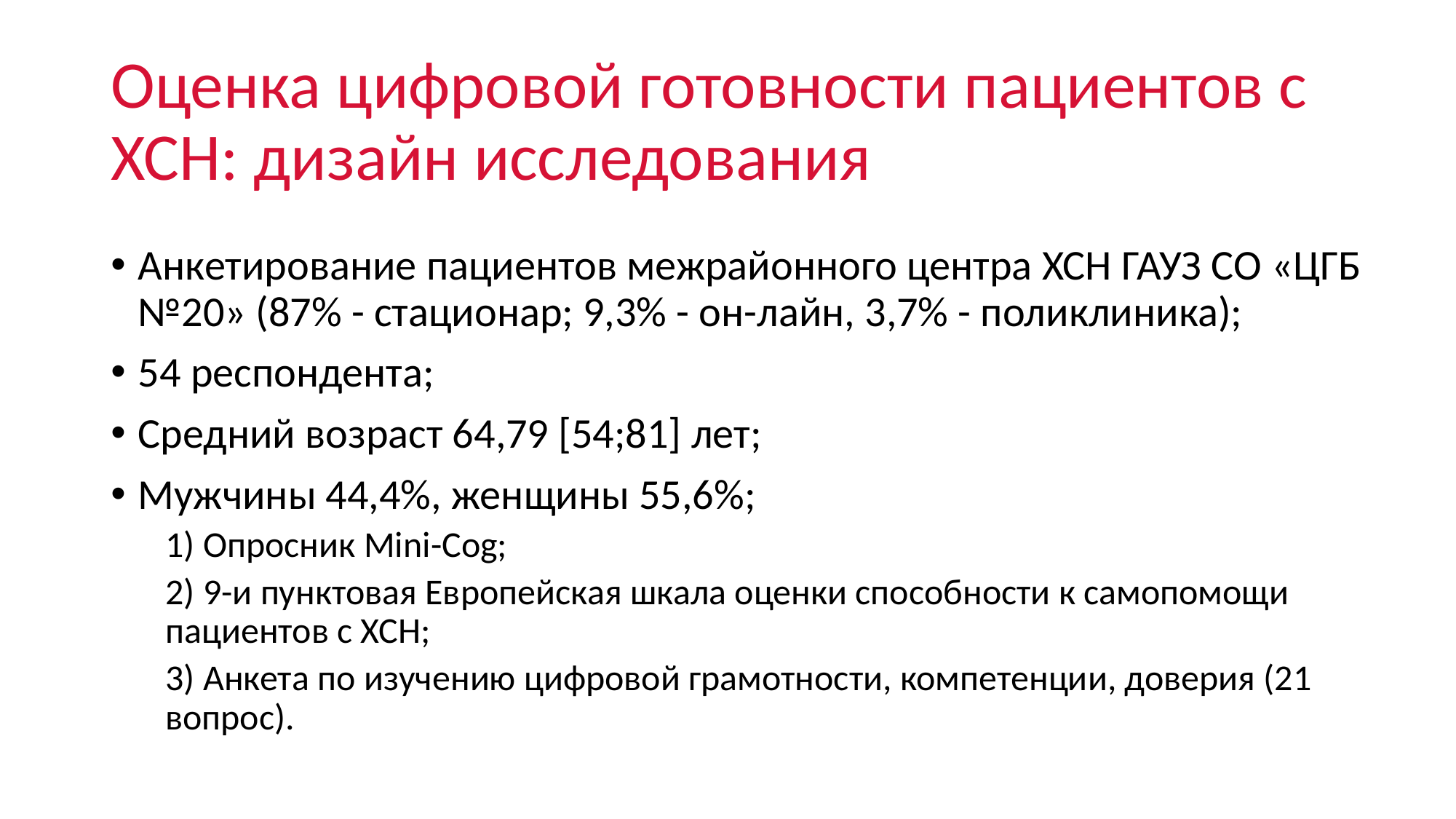

# Оценка цифровой готовности пациентов с ХСН: дизайн исследования
Анкетирование пациентов межрайонного центра ХСН ГАУЗ СО «ЦГБ №20» (87% - стационар; 9,3% - он-лайн, 3,7% - поликлиника);
54 респондента;
Средний возраст 64,79 [54;81] лет;
Мужчины 44,4%, женщины 55,6%;
1) Опросник Mini-Cog;
2) 9-и пунктовая Европейская шкала оценки способности к самопомощи пациентов с ХСН;
3) Анкета по изучению цифровой грамотности, компетенции, доверия (21 вопрос).